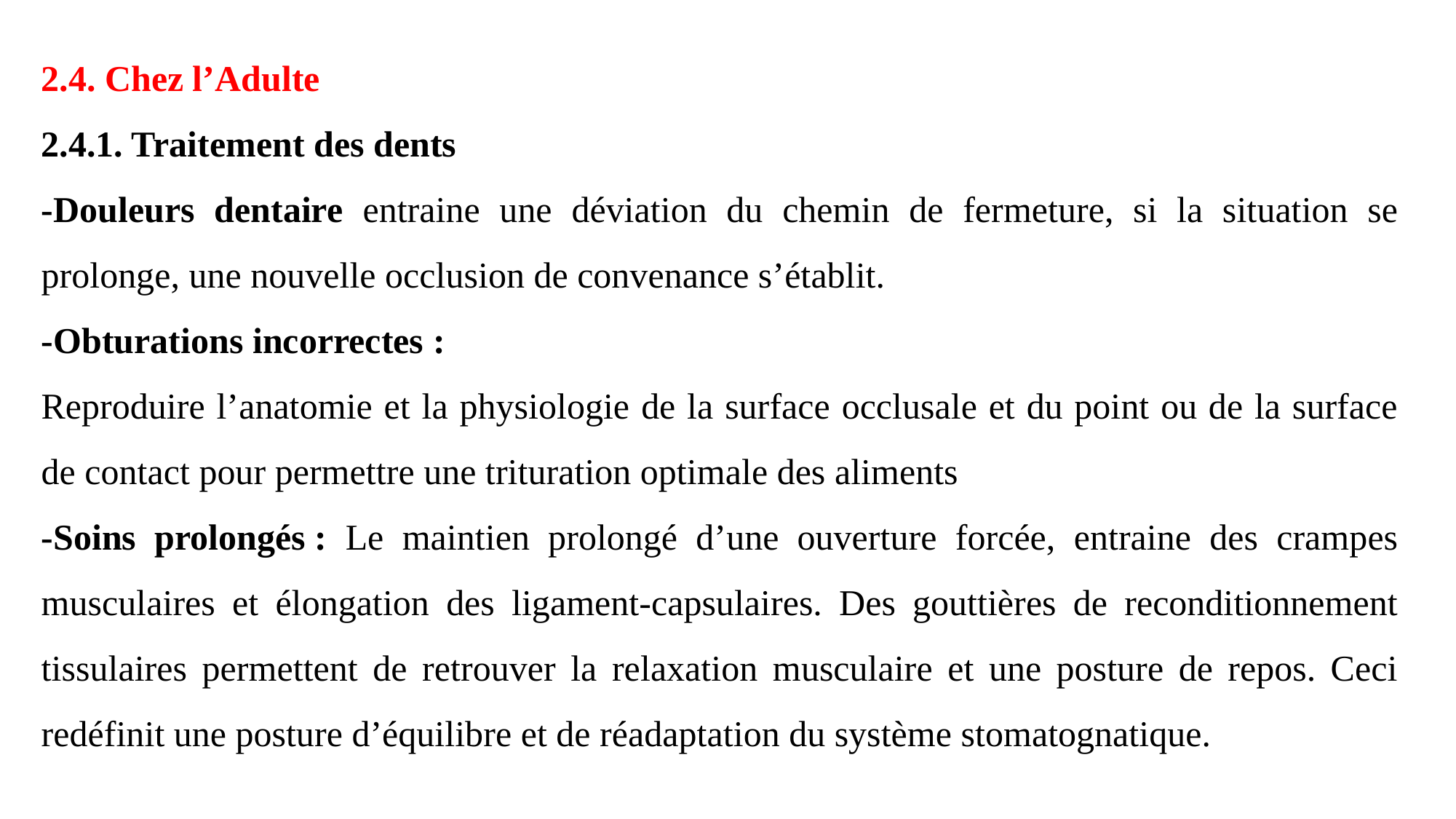

2.4. Chez l’Adulte
2.4.1. Traitement des dents
-Douleurs dentaire entraine une déviation du chemin de fermeture, si la situation se prolonge, une nouvelle occlusion de convenance s’établit.
-Obturations incorrectes :
Reproduire l’anatomie et la physiologie de la surface occlusale et du point ou de la surface de contact pour permettre une trituration optimale des aliments
-Soins prolongés : Le maintien prolongé d’une ouverture forcée, entraine des crampes musculaires et élongation des ligament-capsulaires. Des gouttières de reconditionnement tissulaires permettent de retrouver la relaxation musculaire et une posture de repos. Ceci redéfinit une posture d’équilibre et de réadaptation du système stomatognatique.